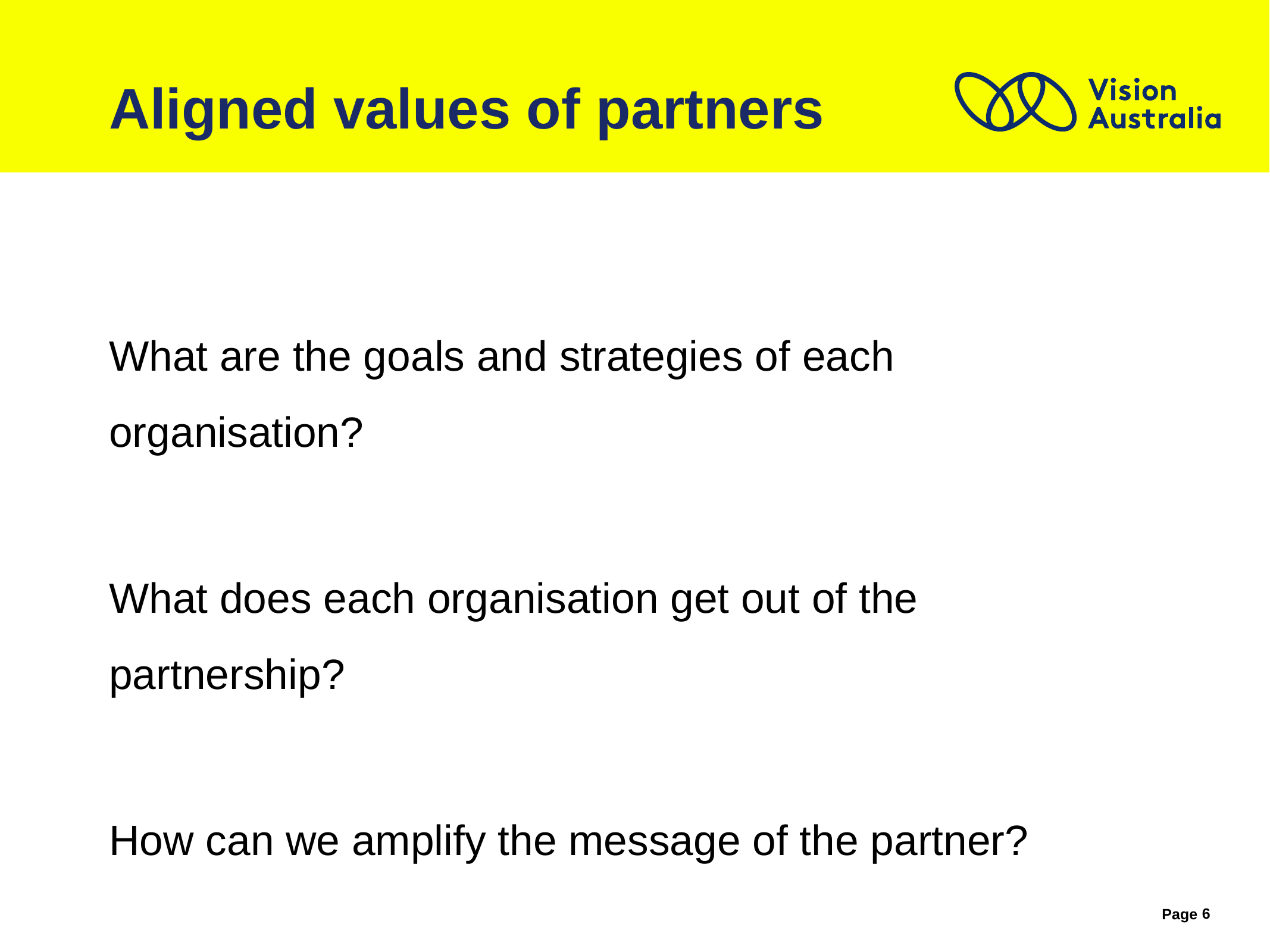

# Aligned values of partners
What are the goals and strategies of each organisation?

What does each organisation get out of the partnership?

How can we amplify the message of the partner?

6